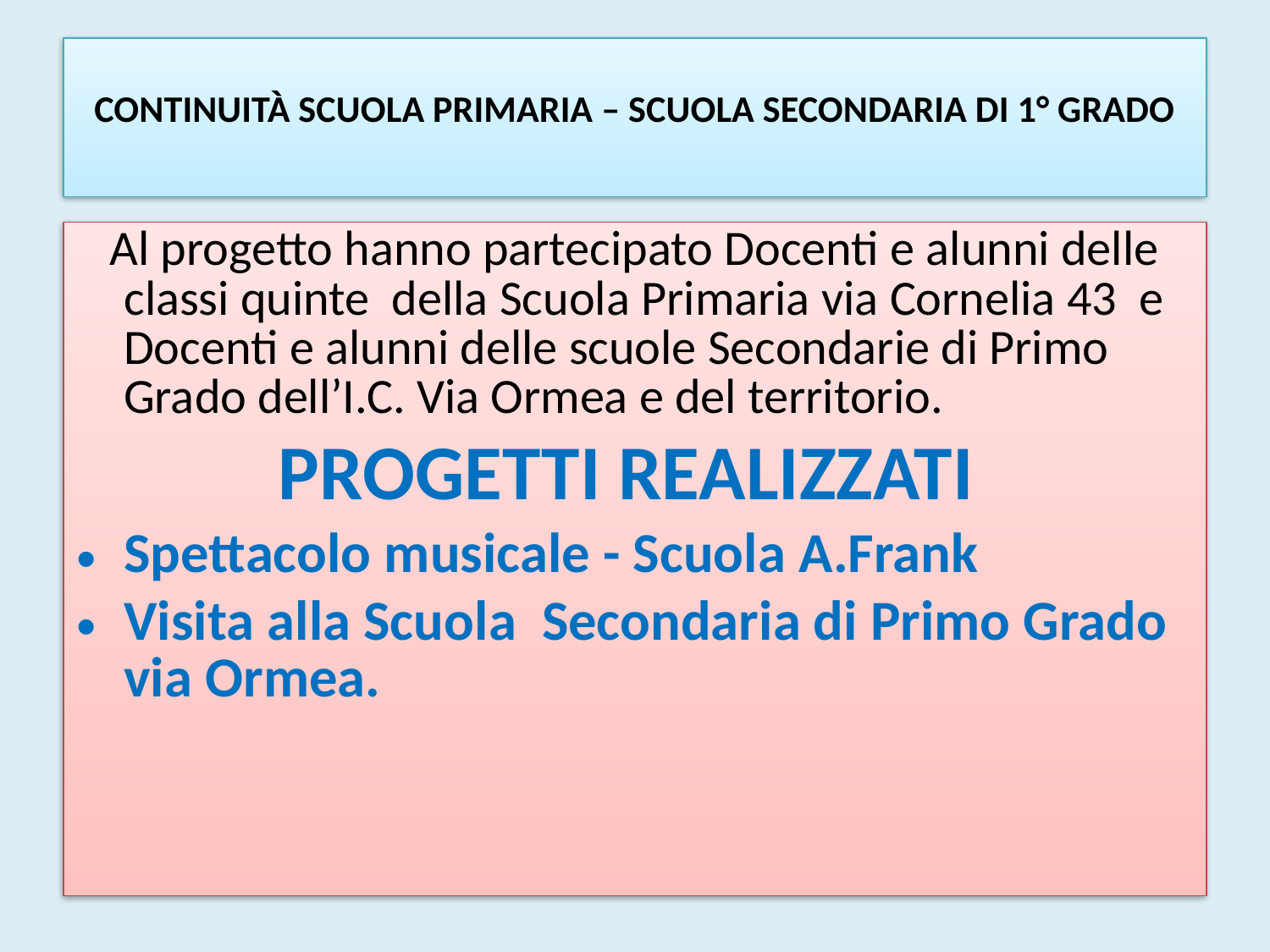

# CONTINUITÀ SCUOLA PRIMARIA – SCUOLA SECONDARIA DI 1° GRADO
   Al progetto hanno partecipato Docenti e alunni delle classi quinte  della Scuola Primaria via Cornelia 43  e Docenti e alunni delle scuole Secondarie di Primo Grado dell’I.C. Via Ormea e del territorio.
PROGETTI REALIZZATI
Spettacolo musicale - Scuola A.Frank
Visita alla Scuola  Secondaria di Primo Grado via Ormea.